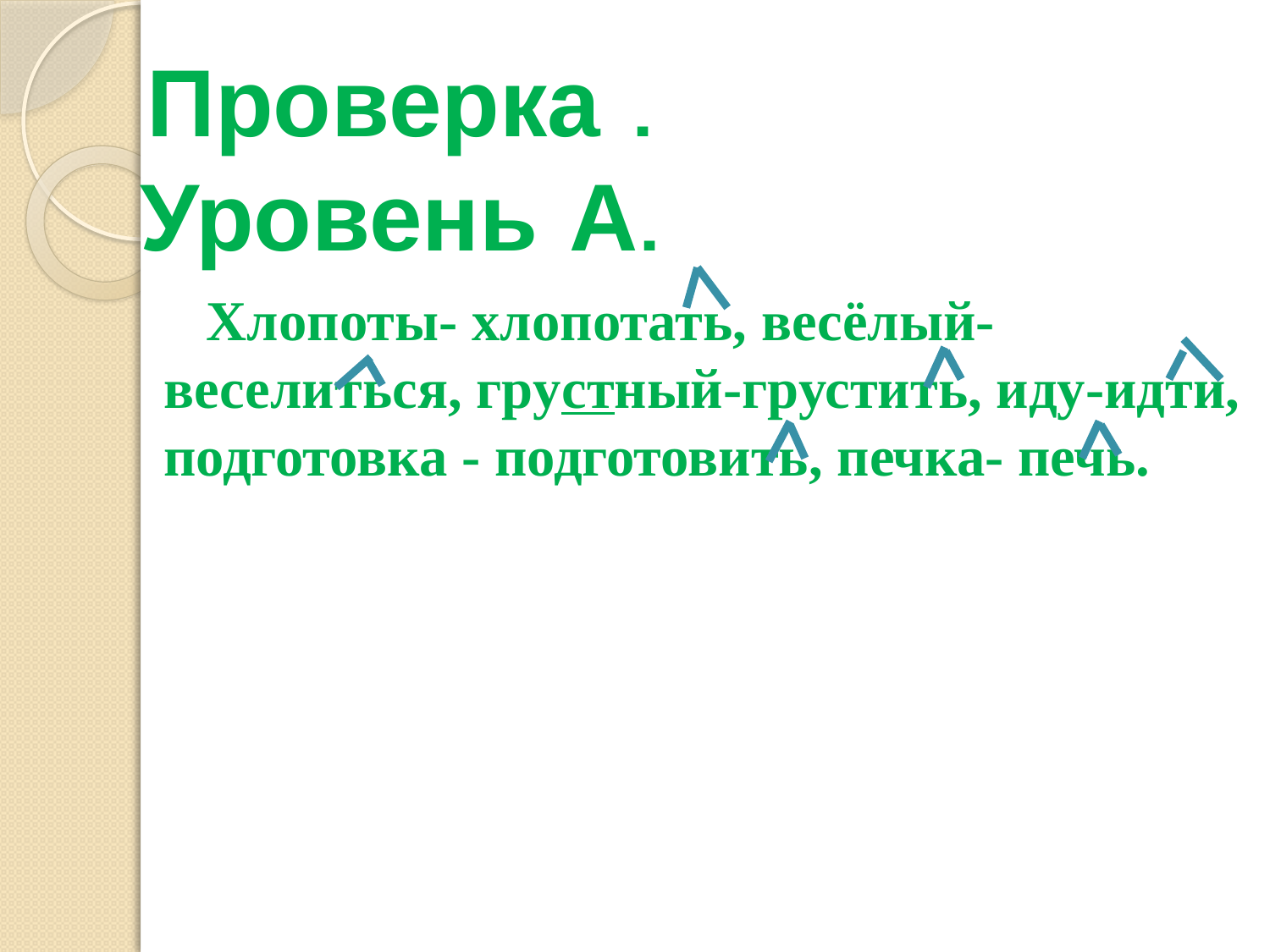

Проверка .
Уровень А.
   Хлопоты- хлопотать, весёлый-веселиться, грустный-грустить, иду-идти, подготовка - подготовить, печка- печь.